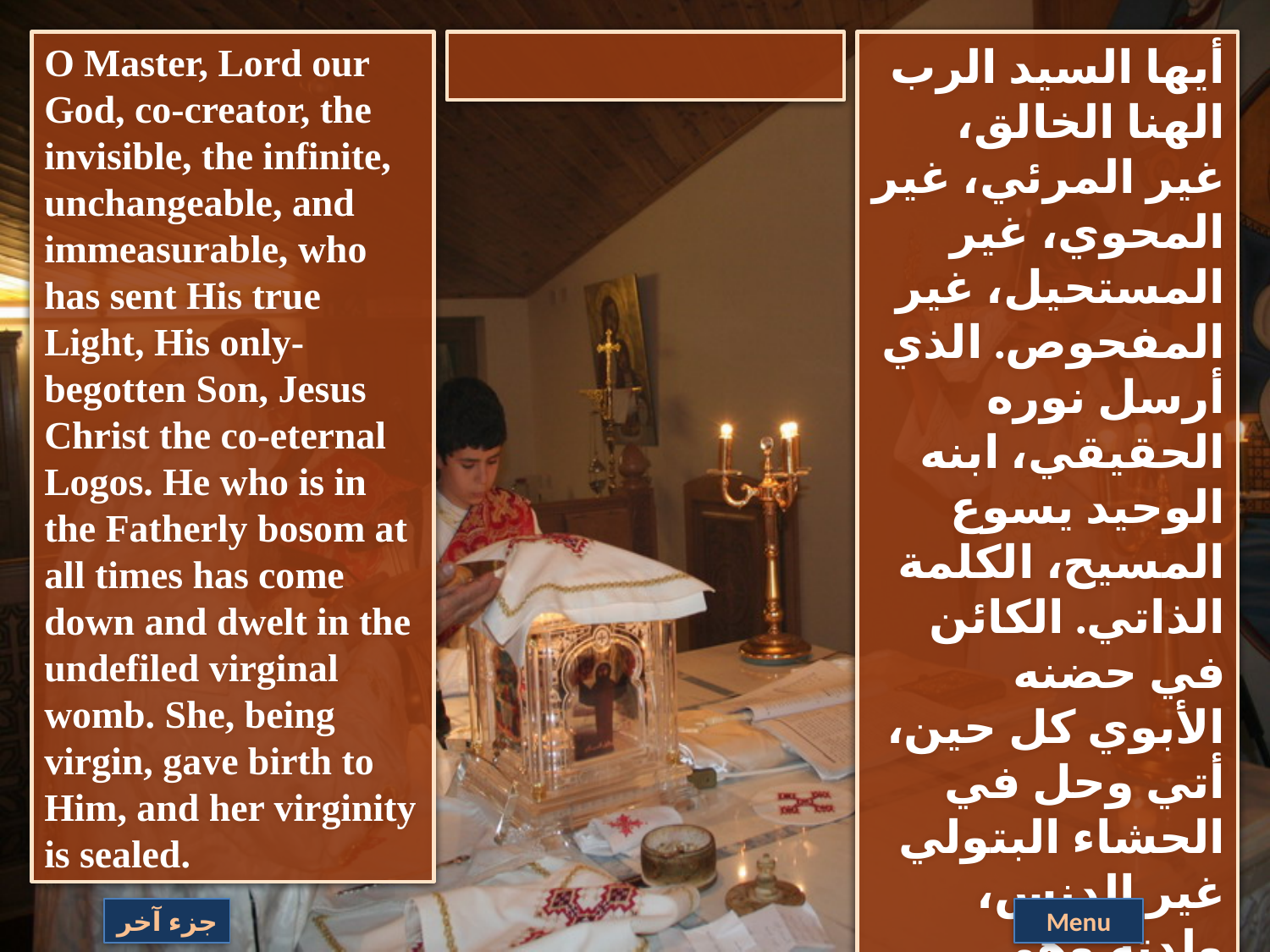

O Master, Lord our God, co-creator, the invisible, the infinite, unchangeable, and immeasurable, who has sent His true Light, His only-begotten Son, Jesus Christ the co-eternal Logos. He who is in the Fatherly bosom at all times has come down and dwelt in the undefiled virginal womb. She, being virgin, gave birth to Him, and her virginity is sealed.

أيها السيد الرب الهنا الخالق، غير المرئي، غير المحوي، غير المستحيل، غير المفحوص. الذي أرسل نوره الحقيقي، ابنه الوحيد يسوع المسيح، الكلمة الذاتي. الكائن في حضنه الأبوي كل حين، أتي وحل في الحشاء البتولي غير الدنس، ولدته وهي عذراء، وبتوليتها مختومة (وبكوريتها دائمة).
جزء آخر
Menu